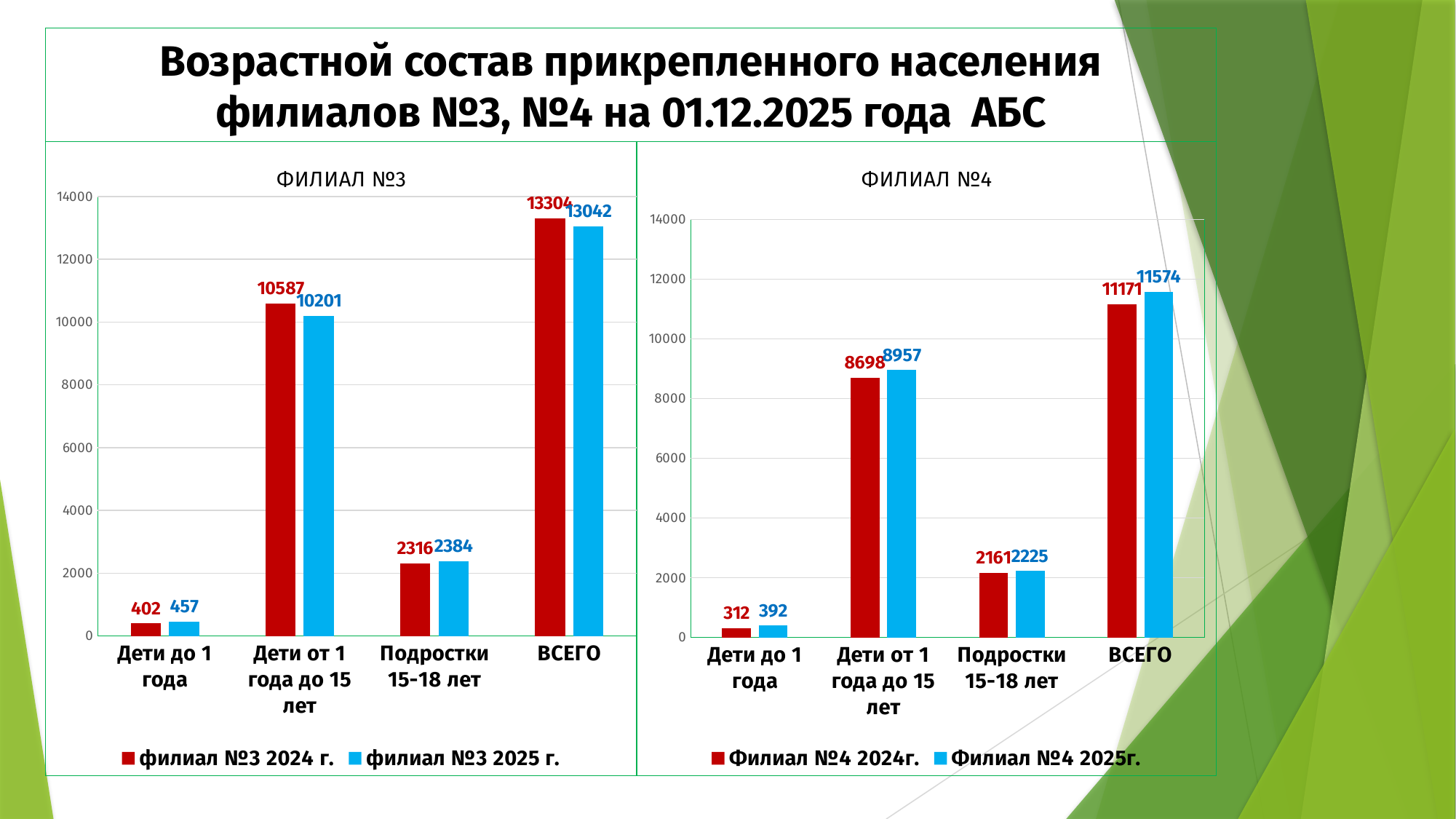

# Возрастной состав прикрепленного населения филиалов №3, №4 на 01.12.2025 года  АБС

### Chart: ФИЛИАЛ №3

| Category | филиал №3 2024 г. | филиал №3 2025 г. |
|---|---|---|
| Дети до 1 года | 402.0 | 457.0 |
| Дети от 1 года до 15 лет | 10587.0 | 10201.0 |
| Подростки 15-18 лет | 2316.0 | 2384.0 |
| ВСЕГО | 13304.0 | 13042.0 |

### Chart: ФИЛИАЛ №4

| Category | Филиал №4 2024г. | Филиал №4 2025г. |
|---|---|---|
| Дети до 1 года | 312.0 | 392.0 |
| Дети от 1 года до 15 лет | 8698.0 | 8957.0 |
| Подростки 15-18 лет | 2161.0 | 2225.0 |
| ВСЕГО | 11171.0 | 11574.0 |